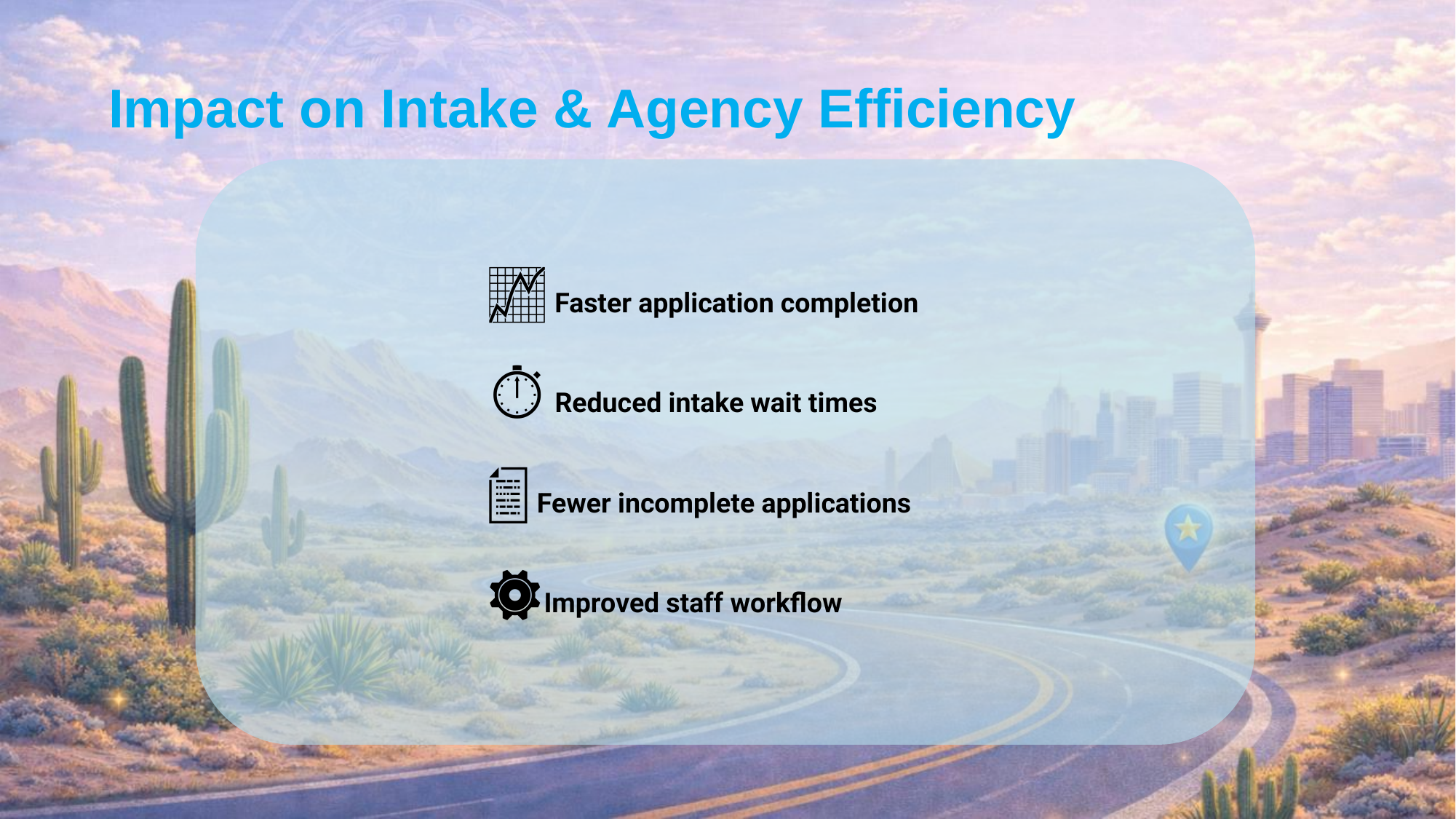

Impact on Intake & Agency Efficiency

📈 Faster application completion
⏱️ Reduced intake wait times
📄 Fewer incomplete applications
⚙️Improved staff workflow